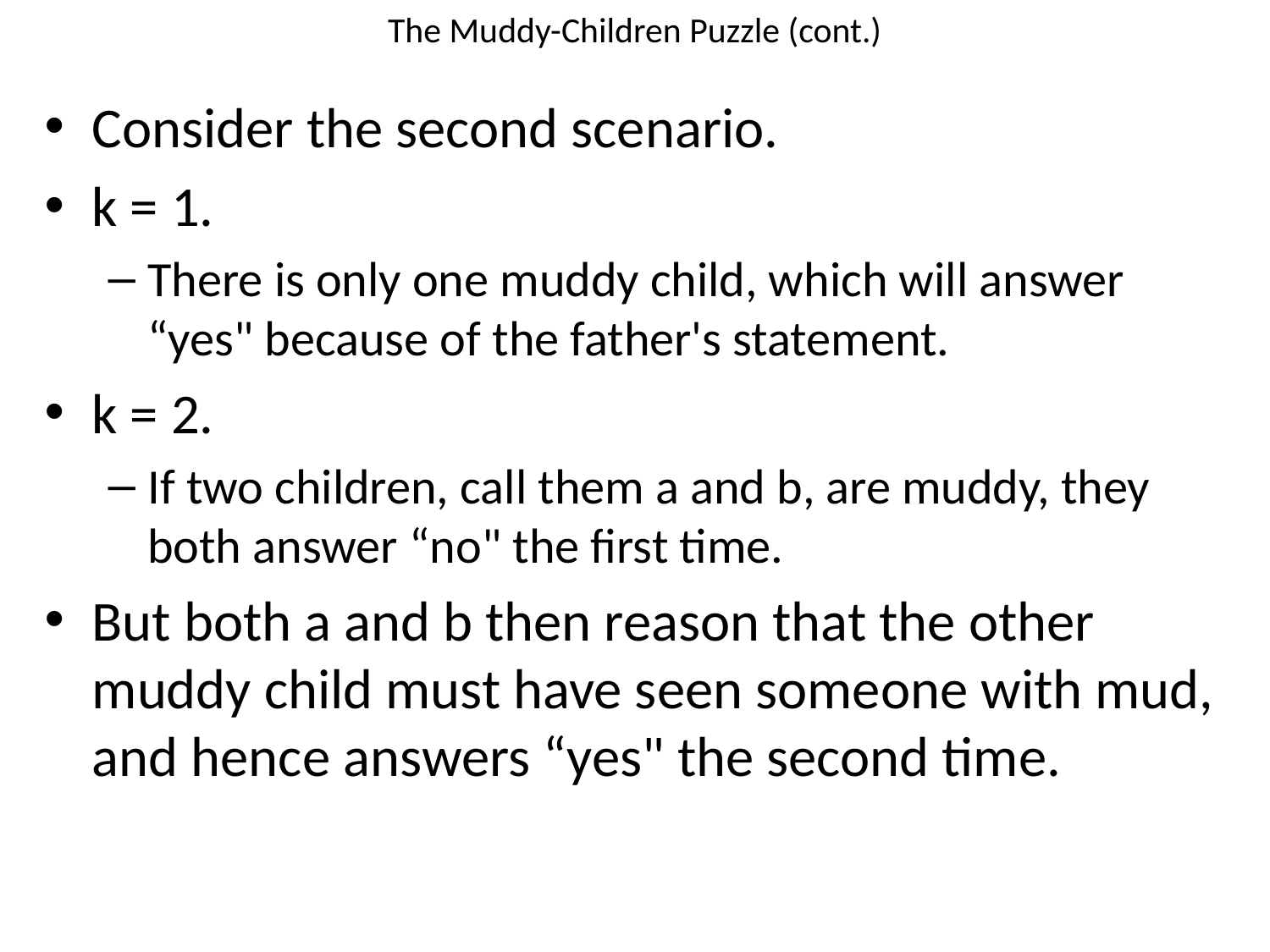

# The Muddy-Children Puzzle (cont.)
Consider the second scenario.
k = 1.
There is only one muddy child, which will answer “yes" because of the father's statement.
k = 2.
If two children, call them a and b, are muddy, they both answer “no" the first time.
But both a and b then reason that the other muddy child must have seen someone with mud, and hence answers “yes" the second time.